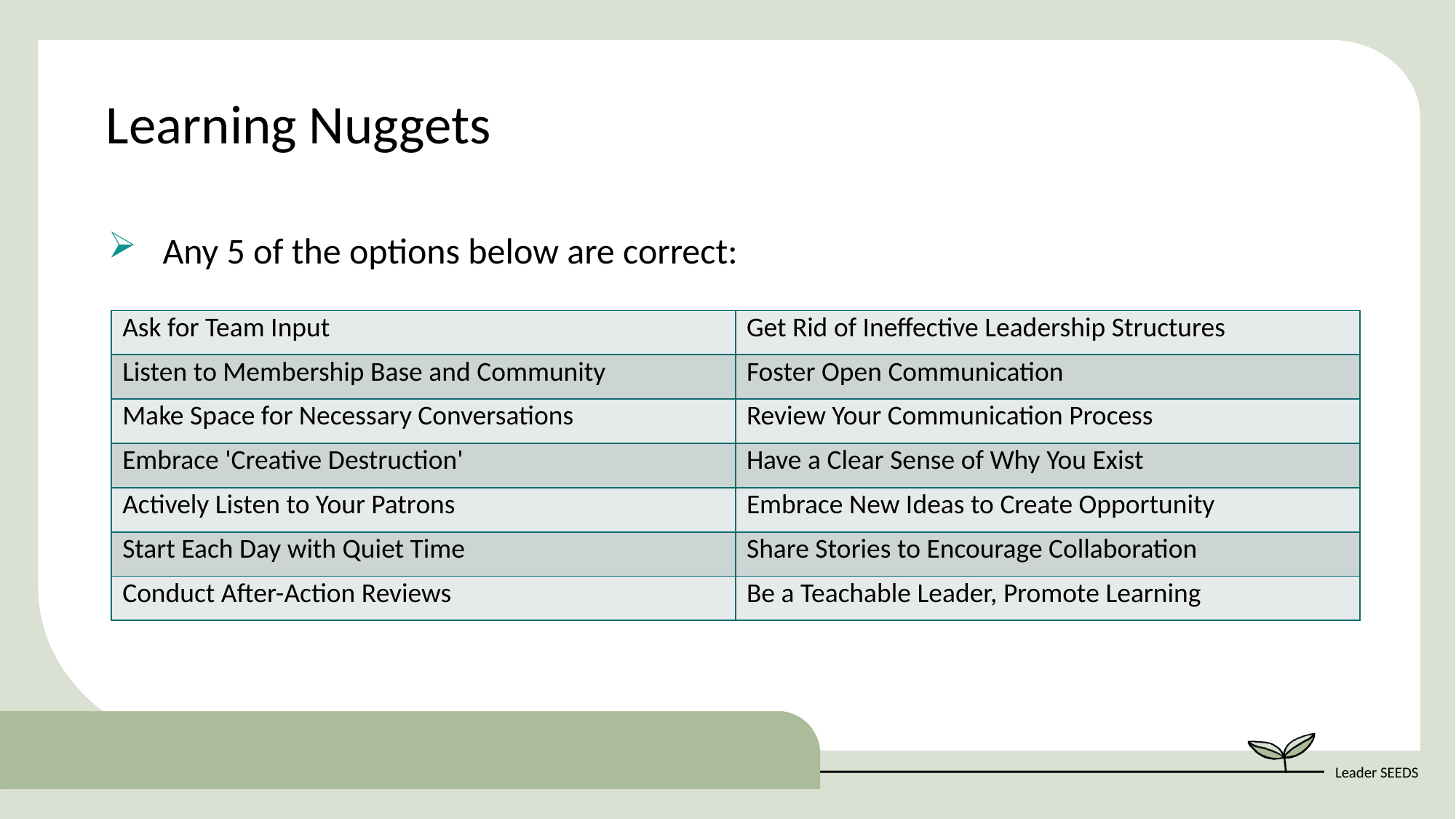

Learning Nuggets
Any 5 of the options below are correct:

| Ask for Team Input | Get Rid of Ineffective Leadership Structures |
| --- | --- |
| Listen to Membership Base and Community | Foster Open Communication |
| Make Space for Necessary Conversations | Review Your Communication Process |
| Embrace 'Creative Destruction' | Have a Clear Sense of Why You Exist |
| Actively Listen to Your Patrons | Embrace New Ideas to Create Opportunity |
| Start Each Day with Quiet Time | Share Stories to Encourage Collaboration |
| Conduct After-Action Reviews | Be a Teachable Leader, Promote Learning |